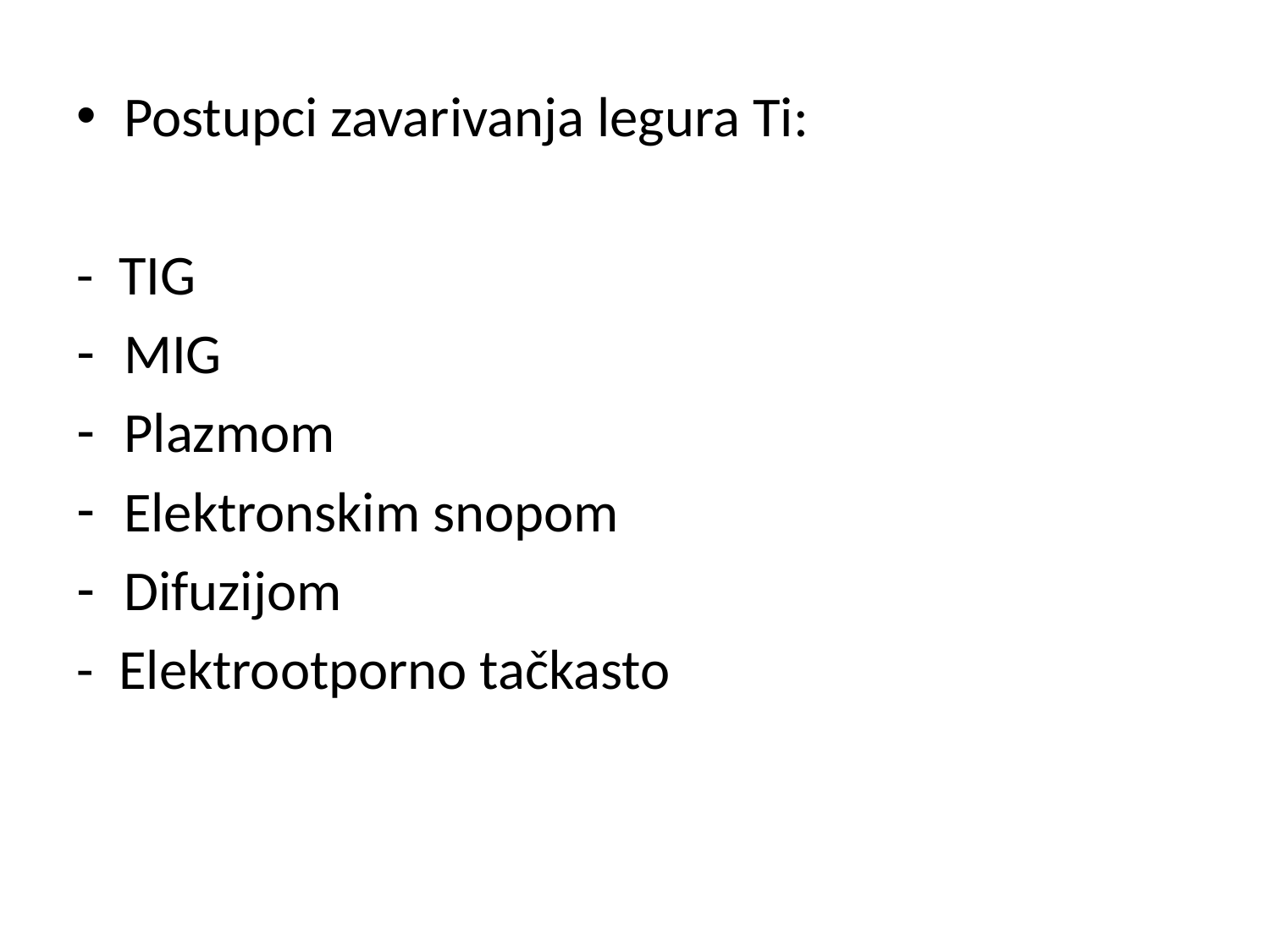

Postupci zavarivanja legura Ti:

-  TIG
MIG
Plazmom
Elektronskim snopom
Difuzijom
-  Elektrootporno tačkasto